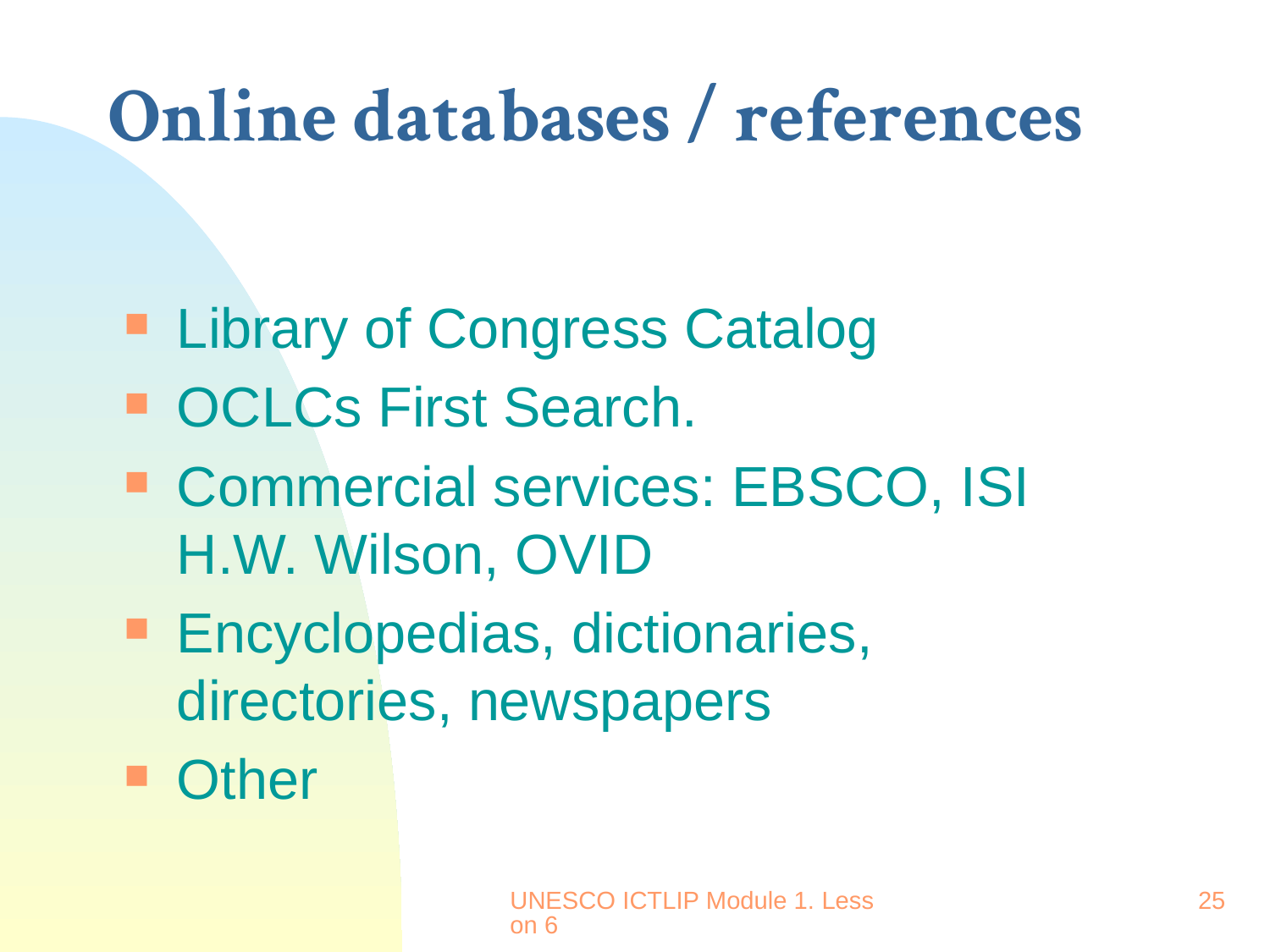

# Online databases / references
Library of Congress Catalog
OCLCs First Search.
Commercial services: EBSCO, ISI  H.W. Wilson, OVID
Encyclopedias, dictionaries, directories, newspapers
Other
UNESCO ICTLIP Module 1. Lesson 6
25